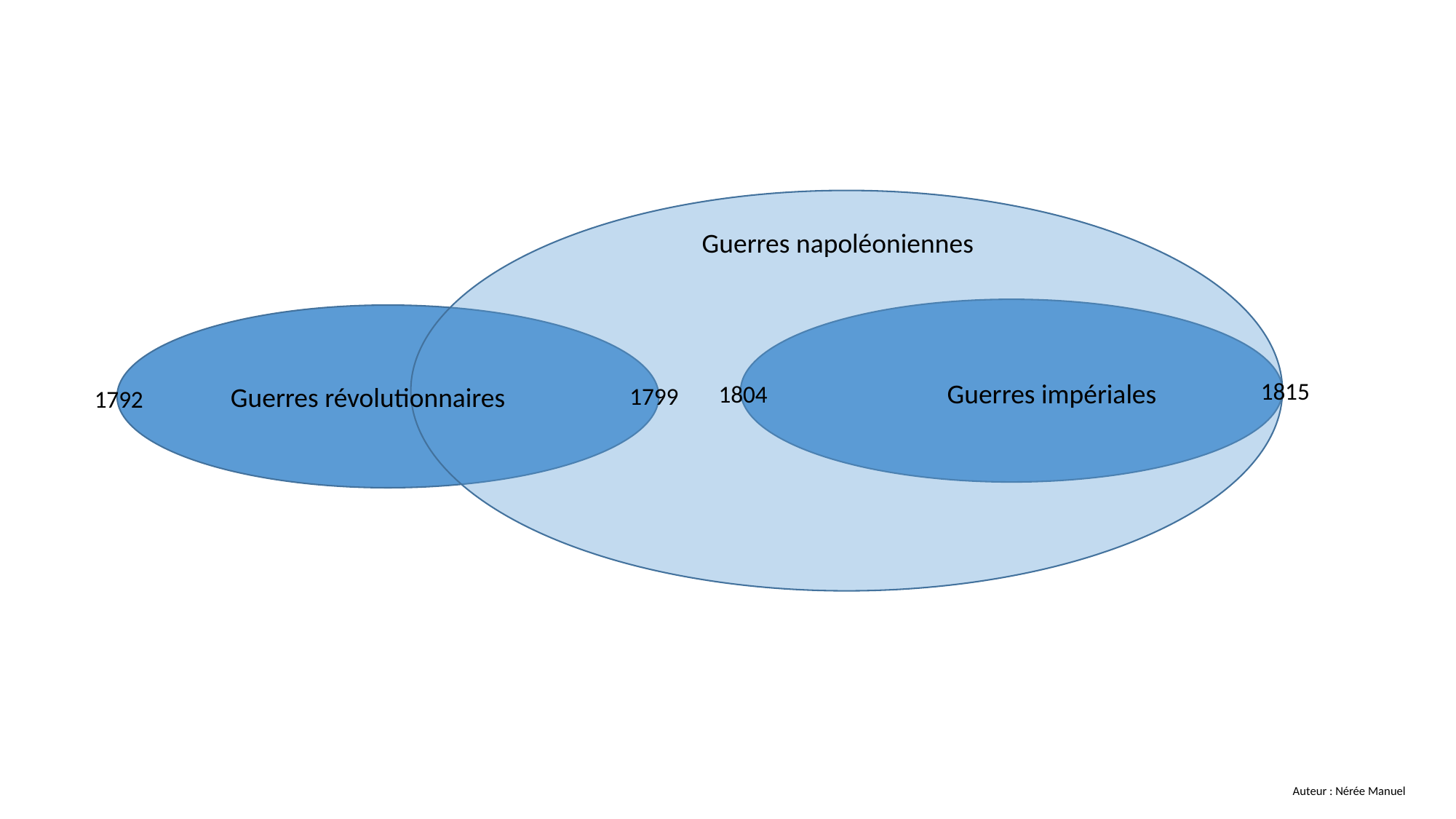

Guerres napoléoniennes

1815
Guerres impériales
1804
Guerres révolutionnaires
1799
1792
Auteur : Nérée Manuel